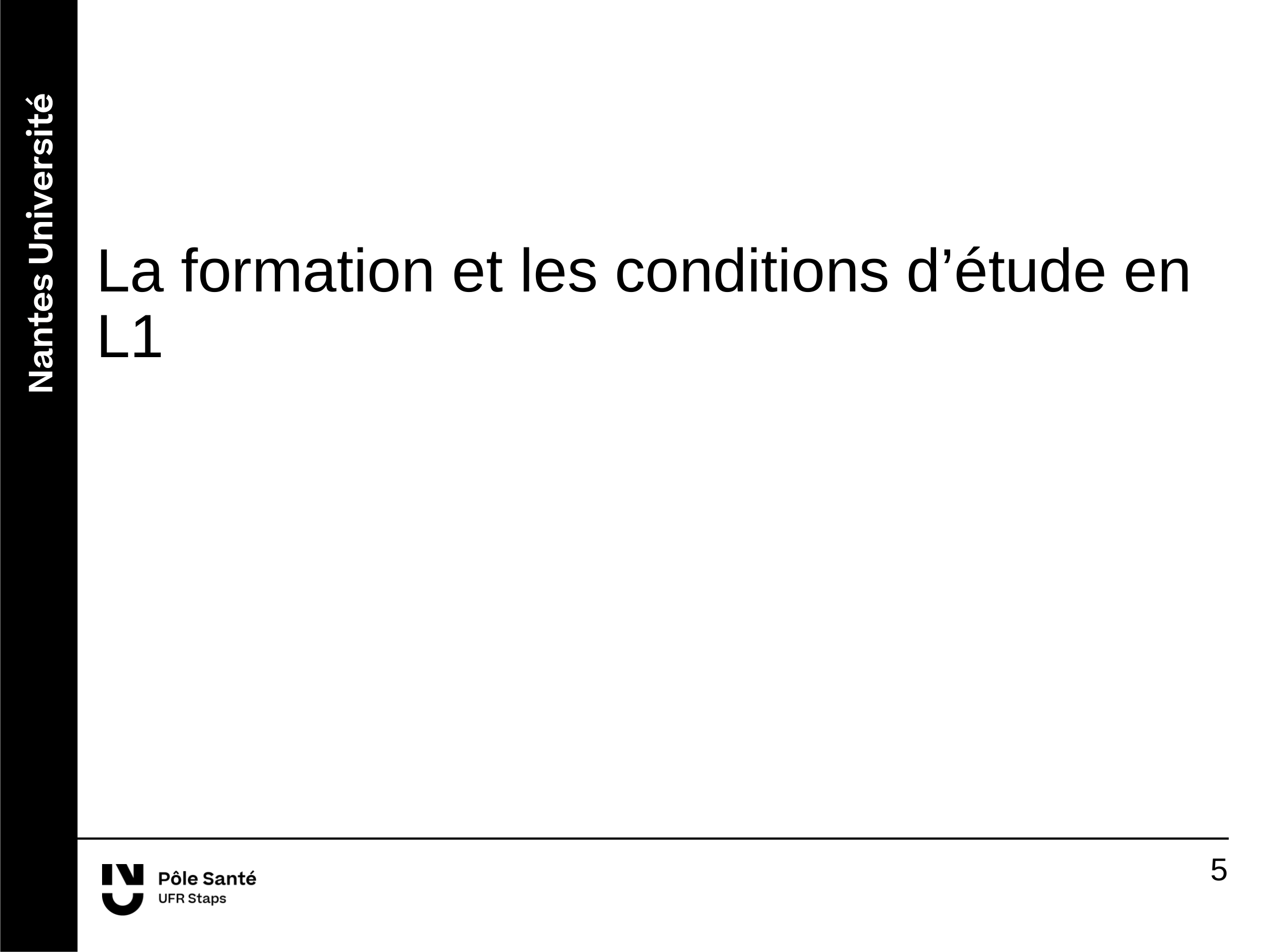

La formation et les conditions d’étude en L1
5